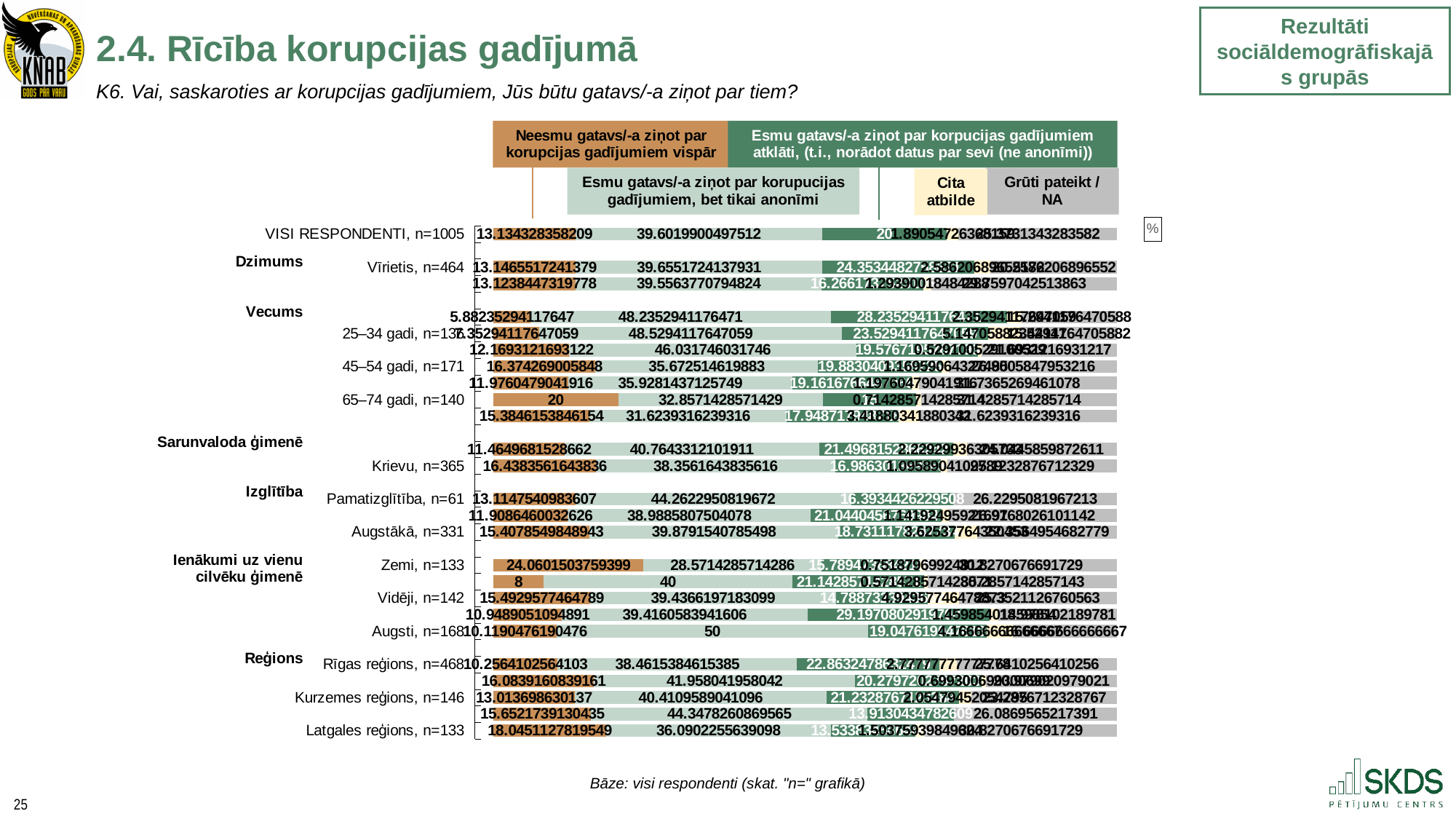

2.4. Rīcība korupcijas gadījumā
Rezultāti sociāldemogrāfiskajās grupās
K6. Vai, saskaroties ar korupcijas gadījumiem, Jūs būtu gatavs/-a ziņot par tiem?

### Chart: %

| Category | . | Neesmu gatavs/-a ziņot par korupcijas gadījumiem vispār | Esmu gatavs/-a ziņot par korupcijas gadījumiem, bet tikai anonīmi | Esmu gatavs/-a ziņot par korupcijas gadījumiem atklāti (t. i., norādot datus par sevi (ne anonīmi)) | Cita atbilde | Grūti pateikt / NA |
|---|---|---|---|---|---|---|
| VISI RESPONDENTI, n=1005 | 3.0 | 13.134328358208956 | 39.601990049751244 | 20.0 | 1.890547263681592 | 25.37313432835821 |
|  | 3.0 | None | None | None | None | None |
| Vīrietis, n=464 | 3.0 | 13.14655172413793 | 39.6551724137931 | 24.353448275862068 | 2.586206896551724 | 20.25862068965517 |
| Sieviete, n=541 | 3.0 | 13.123844731977819 | 39.55637707948244 | 16.266173752310536 | 1.2939001848428835 | 29.75970425138632 |
|  | 3.0 | None | None | None | None | None |
| 18–24 gadi, n=85 | 3.0 | 5.882352941176471 | 48.23529411764706 | 28.235294117647058 | 2.3529411764705883 | 15.294117647058824 |
| 25–34 gadi, n=136 | 3.0 | 7.352941176470588 | 48.529411764705884 | 23.529411764705884 | 5.147058823529412 | 15.441176470588236 |
| 35–44 gadi, n=189 | 3.0 | 12.16931216931217 | 46.03174603174603 | 19.576719576719576 | 0.5291005291005291 | 21.693121693121693 |
| 45–54 gadi, n=171 | 3.0 | 16.374269005847953 | 35.67251461988304 | 19.883040935672515 | 1.1695906432748537 | 26.900584795321638 |
| 55–64 gadi, n=167 | 3.0 | 11.976047904191617 | 35.92814371257485 | 19.161676646706585 | 1.1976047904191616 | 31.736526946107784 |
| 65–74 gadi, n=140 | 3.0 | 20.0 | 32.857142857142854 | 15.0 | 0.7142857142857143 | 31.428571428571427 |
| 75 gadi un vairāk, n=117 | 3.0 | 15.384615384615385 | 31.623931623931625 | 17.94871794871795 | 3.4188034188034186 | 31.623931623931625 |
|  | 3.0 | None | None | None | None | None |
| Latviešu, n=628 | 3.0 | 11.464968152866241 | 40.76433121019108 | 21.496815286624205 | 2.229299363057325 | 24.044585987261147 |
| Krievu, n=365 | 3.0 | 16.438356164383563 | 38.35616438356164 | 16.986301369863014 | 1.095890410958904 | 27.123287671232877 |
|  | 3.0 | None | None | None | None | None |
| Pamatizglītība, n=61 | 3.0 | 13.114754098360656 | 44.26229508196721 | 16.39344262295082 | 0.0 | 26.229508196721312 |
| Vidējā, prof. vidējā, n=613 | 3.0 | 11.908646003262643 | 38.98858075040783 | 21.04404567699837 | 1.1419249592169658 | 26.916802610114193 |
| Augstākā, n=331 | 3.0 | 15.407854984894259 | 39.879154078549846 | 18.731117824773413 | 3.6253776435045317 | 22.356495468277945 |
|  | 3.0 | None | None | None | None | None |
| Zemi, n=133 | 3.0 | 24.06015037593985 | 28.571428571428573 | 15.789473684210526 | 0.7518796992481203 | 30.827067669172934 |
| Vidēji zemi, n=175 | 3.0 | 8.0 | 40.0 | 21.142857142857142 | 0.5714285714285714 | 30.285714285714285 |
| Vidēji, n=142 | 3.0 | 15.492957746478874 | 39.436619718309856 | 14.788732394366198 | 4.929577464788732 | 25.35211267605634 |
| Vidēji augsti, n=137 | 3.0 | 10.94890510948905 | 39.416058394160586 | 29.197080291970803 | 1.4598540145985401 | 18.978102189781023 |
| Augsti, n=168 | 3.0 | 10.119047619047619 | 50.0 | 19.047619047619047 | 4.166666666666667 | 16.666666666666668 |
|  | 3.0 | None | None | None | None | None |
| Rīgas reģions, n=468 | 3.0 | 10.256410256410257 | 38.46153846153846 | 22.863247863247864 | 2.7777777777777777 | 25.641025641025642 |
| Vidzemes reģions, n=143 | 3.0 | 16.083916083916083 | 41.95804195804196 | 20.27972027972028 | 0.6993006993006993 | 20.97902097902098 |
| Kurzemes reģions, n=146 | 3.0 | 13.013698630136986 | 40.41095890410959 | 21.232876712328768 | 2.0547945205479454 | 23.28767123287671 |
| Zemgales reģions, n=115 | 3.0 | 15.652173913043478 | 44.34782608695652 | 13.91304347826087 | 0.0 | 26.08695652173913 |
| Latgales reģions, n=133 | 3.0 | 18.045112781954888 | 36.090225563909776 | 13.533834586466165 | 1.5037593984962405 | 30.827067669172934 |
Bāze: visi respondenti (skat. "n=" grafikā)